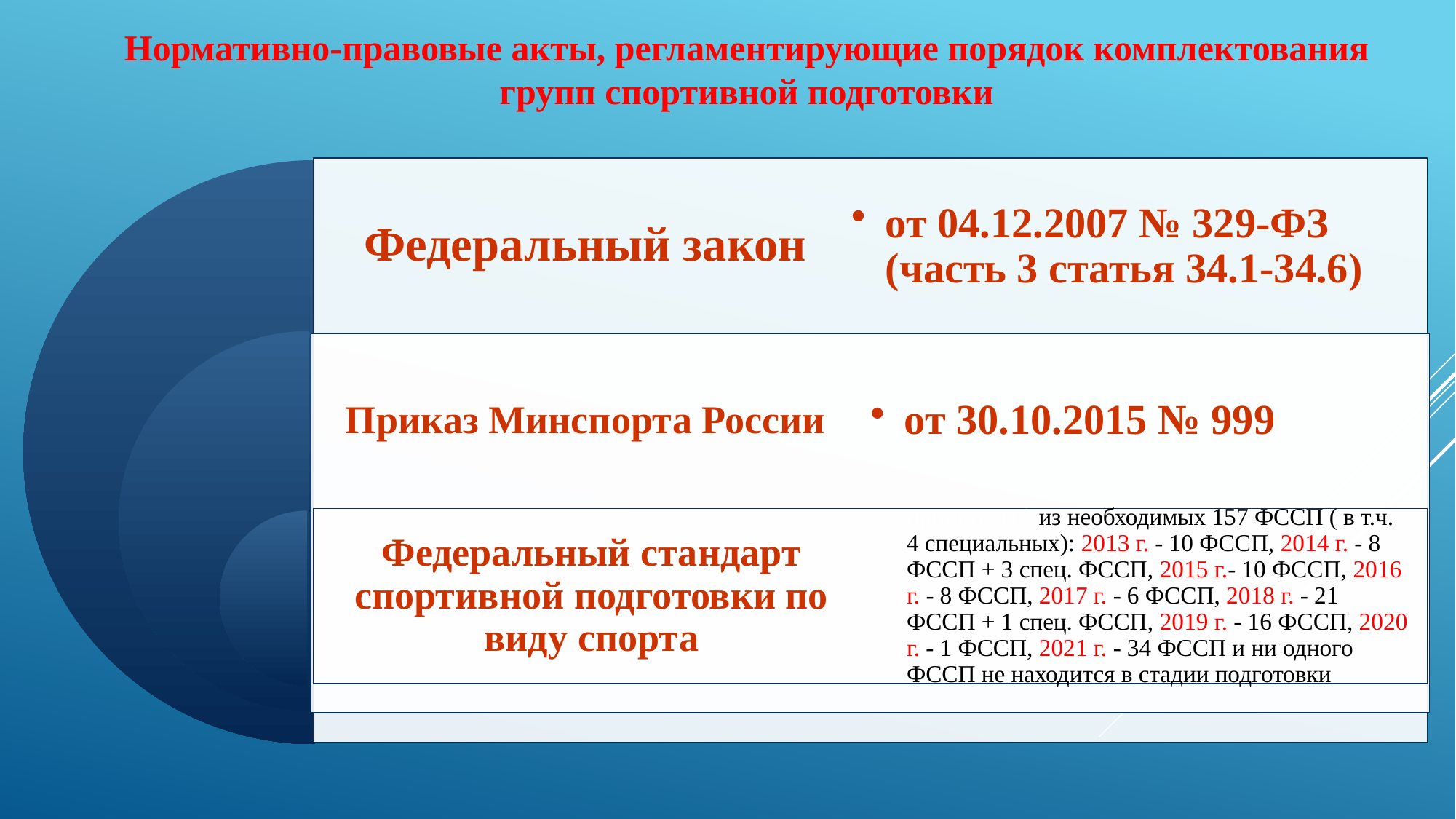

Нормативно-правовые акты, регламентирующие порядок комплектования групп спортивной подготовки
Федеральный закон
Приказ Минспорта России
Федеральный стандарт спортивной подготовки по виду спорта
от 04.12.2007 № 329-ФЗ (часть 3 статья 34.1-34.6)
от 30.10.2015 № 999
принято 118 из необходимых 157 ФССП ( в т.ч. 4 специальных): 2013 г. - 10 ФССП, 2014 г. - 8 ФССП + 3 спец. ФССП, 2015 г.- 10 ФССП, 2016 г. - 8 ФССП, 2017 г. - 6 ФССП, 2018 г. - 21 ФССП + 1 спец. ФССП, 2019 г. - 16 ФССП, 2020 г. - 1 ФССП, 2021 г. - 34 ФССП и ни одного ФССП не находится в стадии подготовки